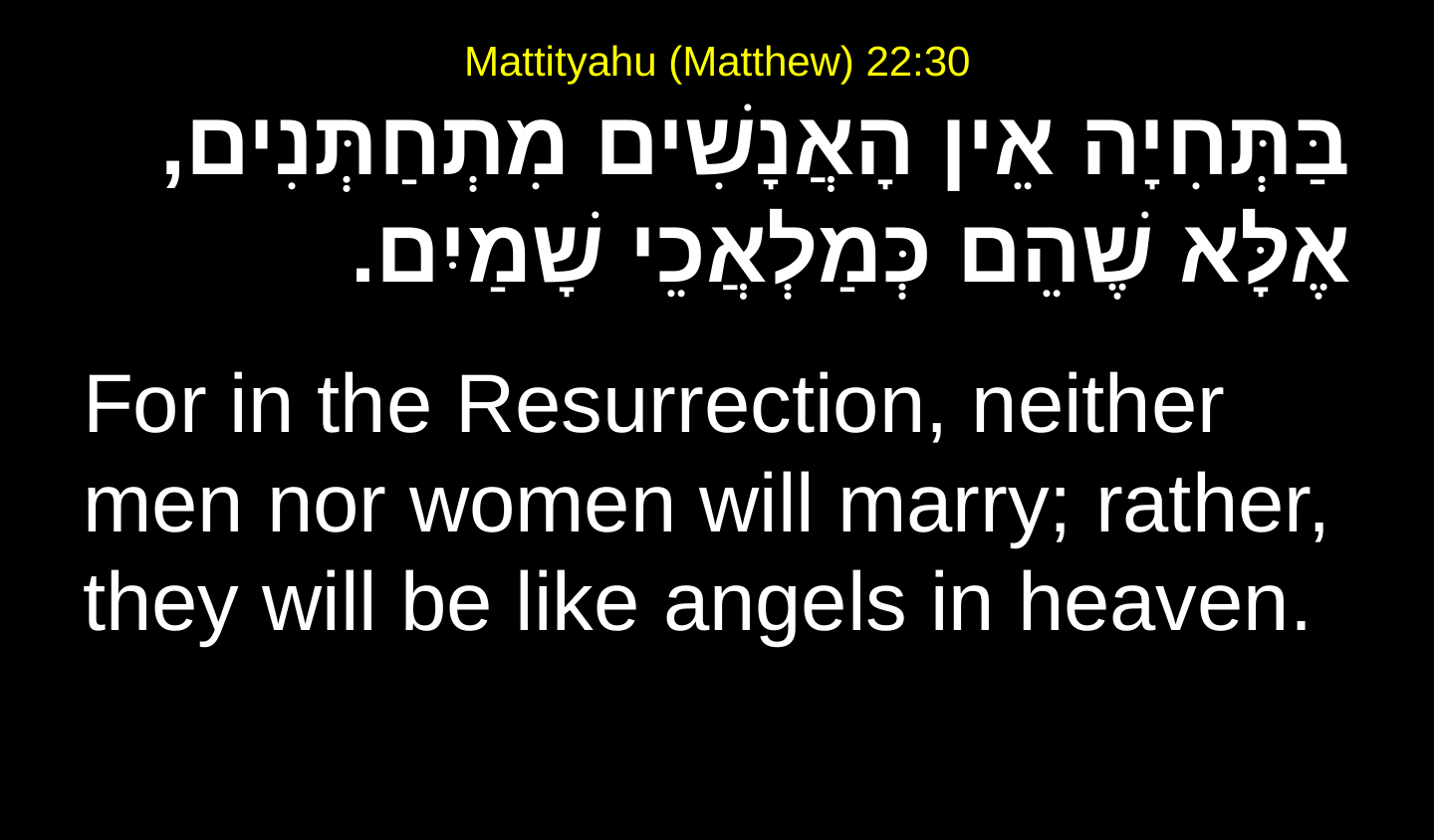

# Mattityahu (Matthew) 22:30
בַּתְּחִיָה אֵין הָאֲנָשִׁים מִתְחַתְּנִים, אֶלָּא שֶׁהֵם כְּמַלְאֲכֵי שָׁמַיִם.

For in the Resurrection, neither men nor women will marry; rather, they will be like angels in heaven.